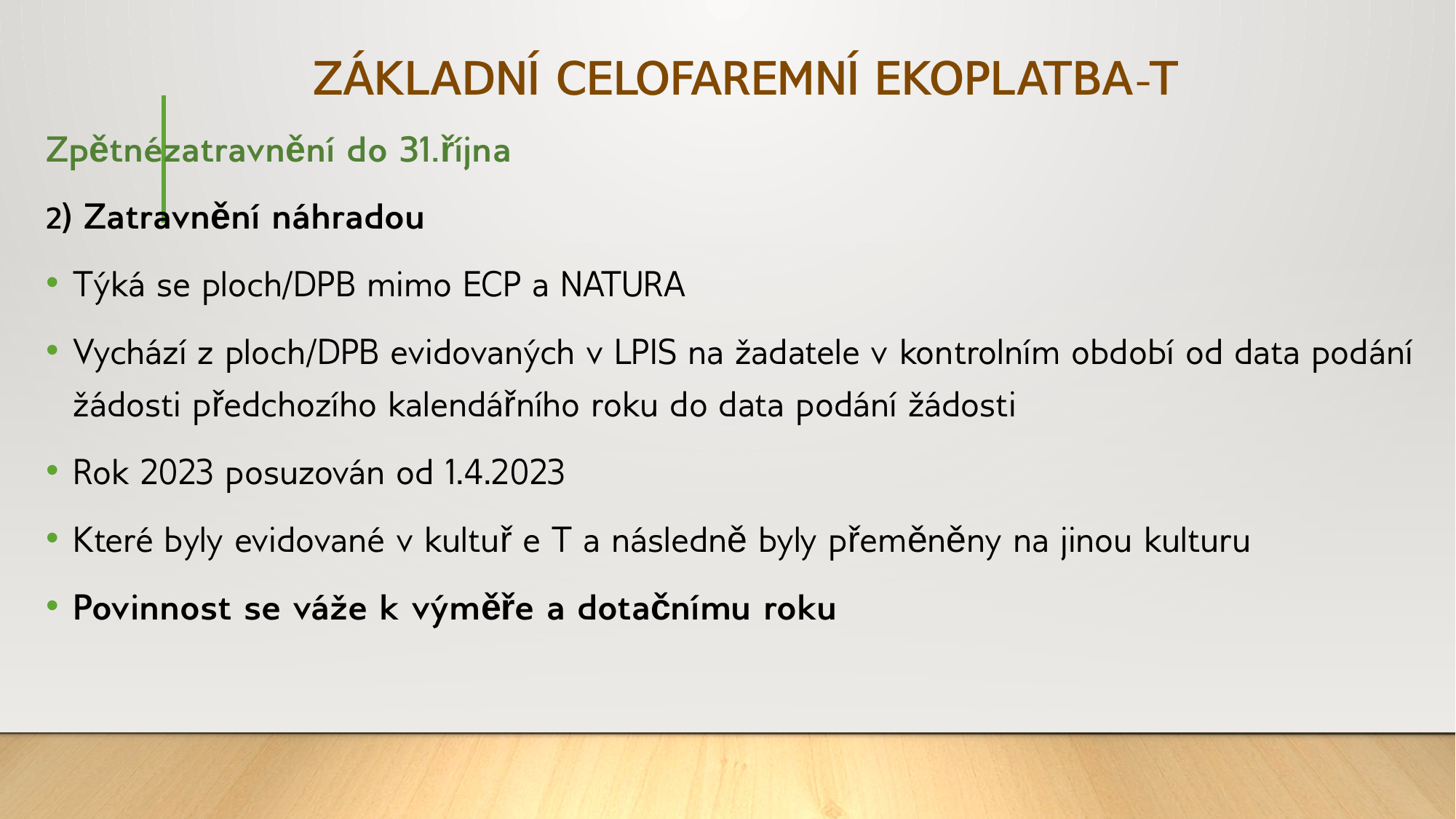

# ZÁKLADNÍ CELOFAREMNÍ EKOPLATBA-T
Zpětnézatravnění do 31.října
2) Zatravnění náhradou
Týká se ploch/DPB mimo ECP a NATURA
Vychází z ploch/DPB evidovaných v LPIS na žadatele v kontrolním období od data podání žádosti předchozího kalendářního roku do data podání žádosti
Rok 2023 posuzován od 1.4.2023
Které byly evidované v kultuř e T a následně byly přeměněny na jinou kulturu
Povinnost se váže k výměře a dotačnímu roku